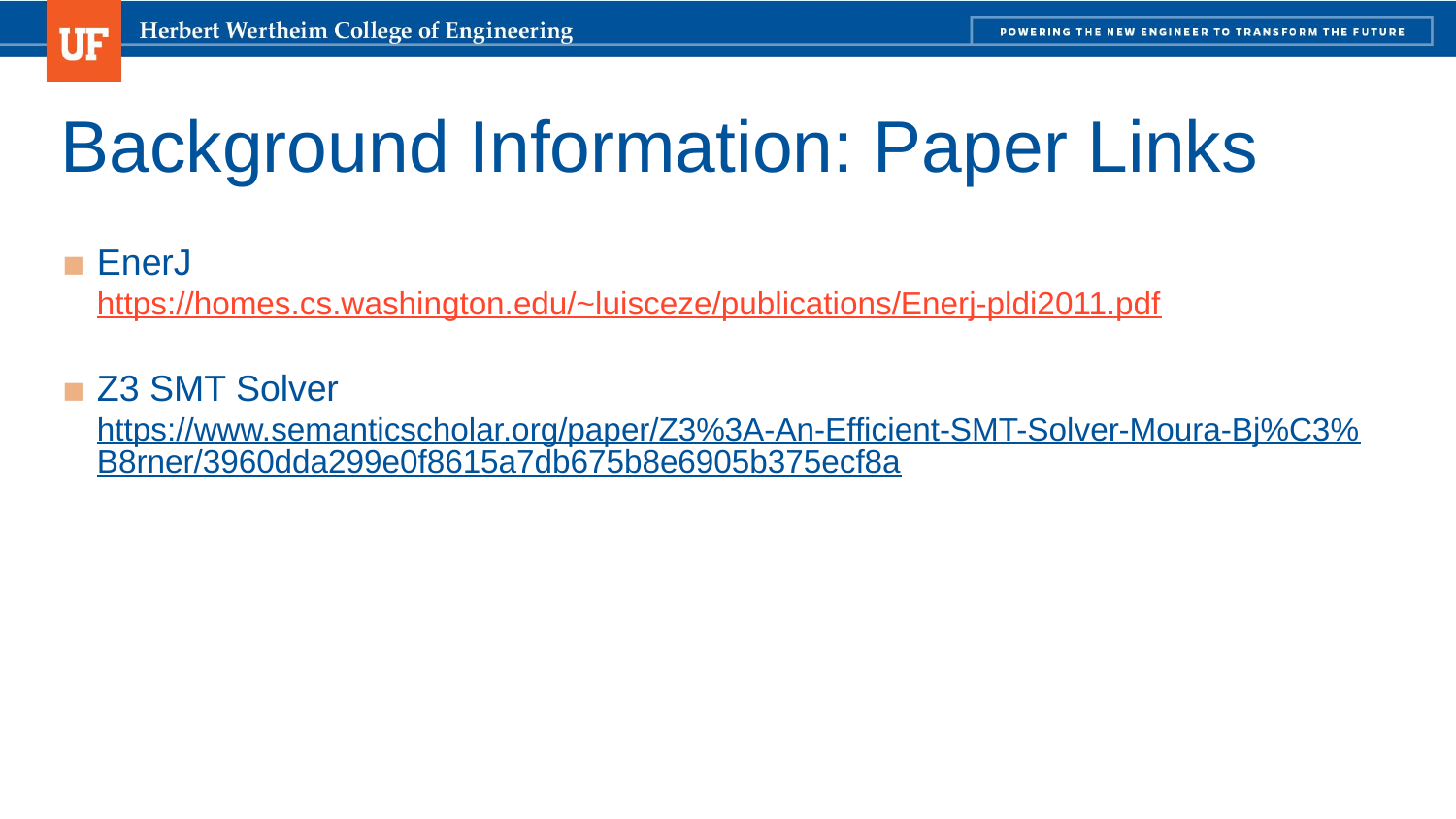

# Background Information: Paper Links
EnerJ
https://homes.cs.washington.edu/~luisceze/publications/Enerj-pldi2011.pdf

Z3 SMT Solver
https://www.semanticscholar.org/paper/Z3%3A-An-Efficient-SMT-Solver-Moura-Bj%C3%B8rner/3960dda299e0f8615a7db675b8e6905b375ecf8a